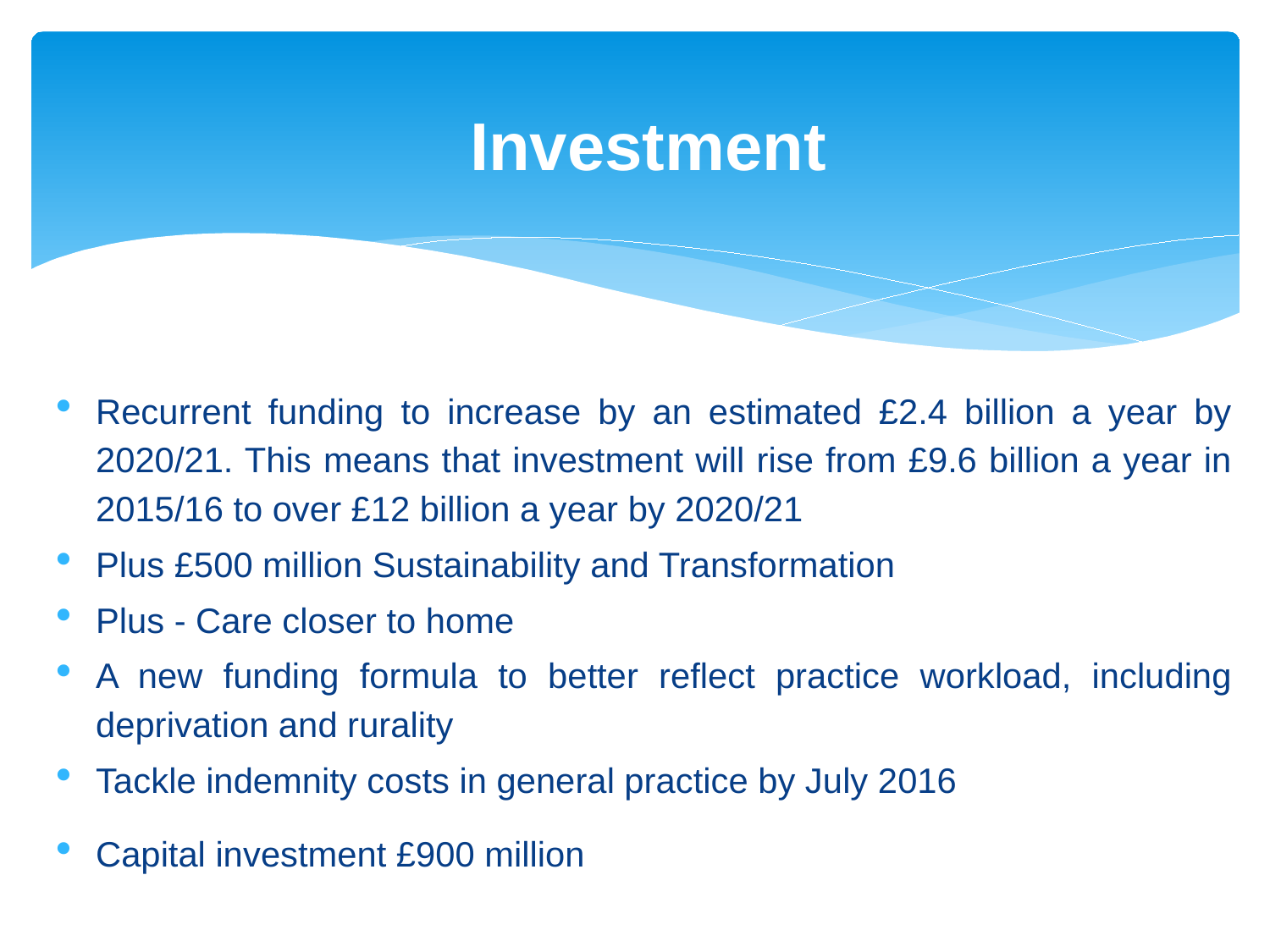

# Investment
Recurrent funding to increase by an estimated £2.4 billion a year by 2020/21. This means that investment will rise from £9.6 billion a year in 2015/16 to over £12 billion a year by 2020/21
Plus £500 million Sustainability and Transformation
Plus - Care closer to home
A new funding formula to better reflect practice workload, including deprivation and rurality
Tackle indemnity costs in general practice by July 2016
Capital investment £900 million